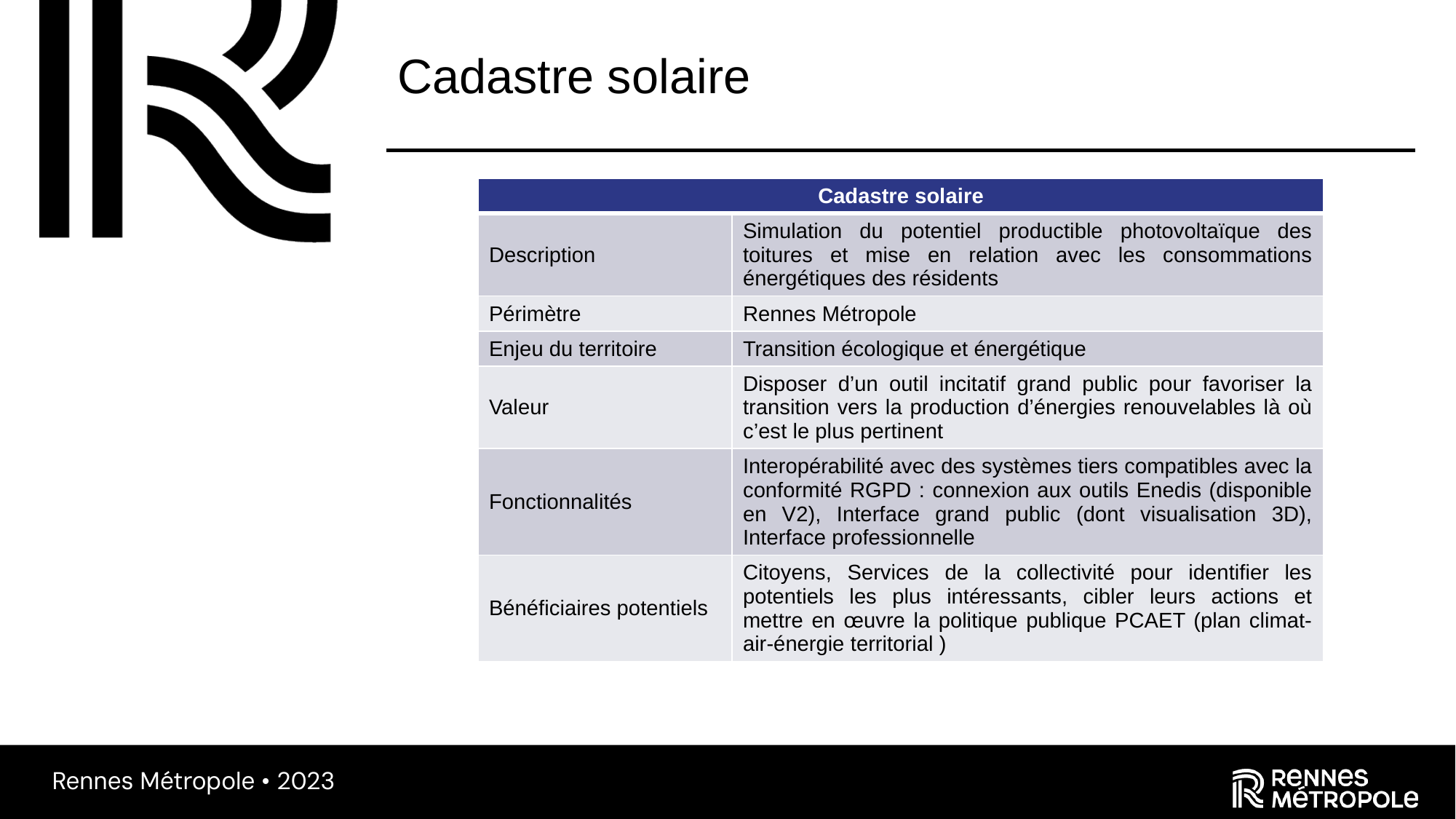

# Cadastre solaire
| Cadastre solaire |  |
| --- | --- |
| Description | Simulation du potentiel productible photovoltaïque des toitures et mise en relation avec les consommations énergétiques des résidents |
| Périmètre | Rennes Métropole |
| Enjeu du territoire | Transition écologique et énergétique |
| Valeur | Disposer d’un outil incitatif grand public pour favoriser la transition vers la production d’énergies renouvelables là où c’est le plus pertinent |
| Fonctionnalités | Interopérabilité avec des systèmes tiers compatibles avec la conformité RGPD : connexion aux outils Enedis (disponible en V2), Interface grand public (dont visualisation 3D), Interface professionnelle |
| Bénéficiaires potentiels | Citoyens, Services de la collectivité pour identifier les potentiels les plus intéressants, cibler leurs actions et mettre en œuvre la politique publique PCAET (plan climat-air-énergie territorial ) |
Rennes Métropole • 2023